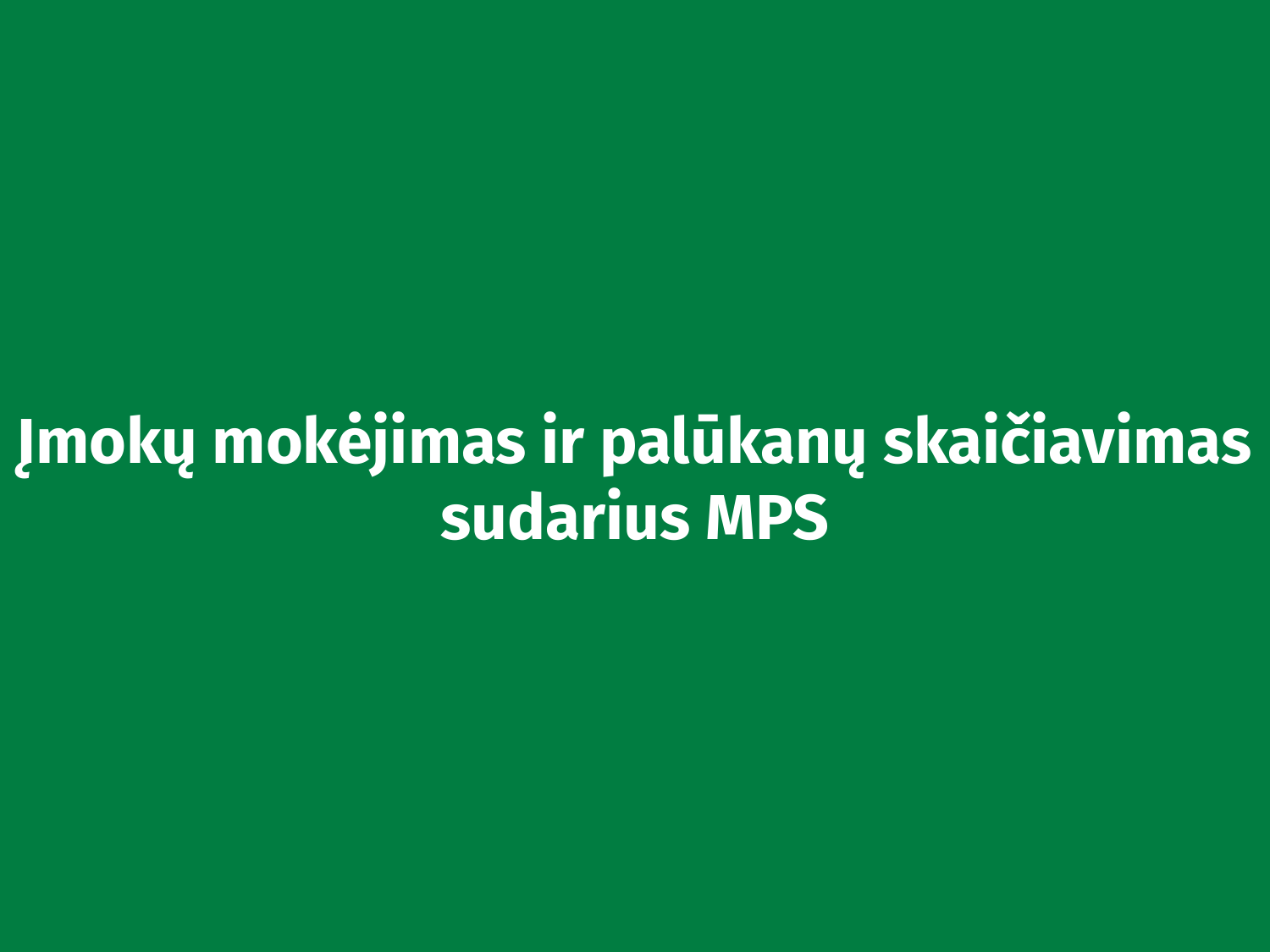

Įmokų mokėjimas ir palūkanų skaičiavimas sudarius MPS